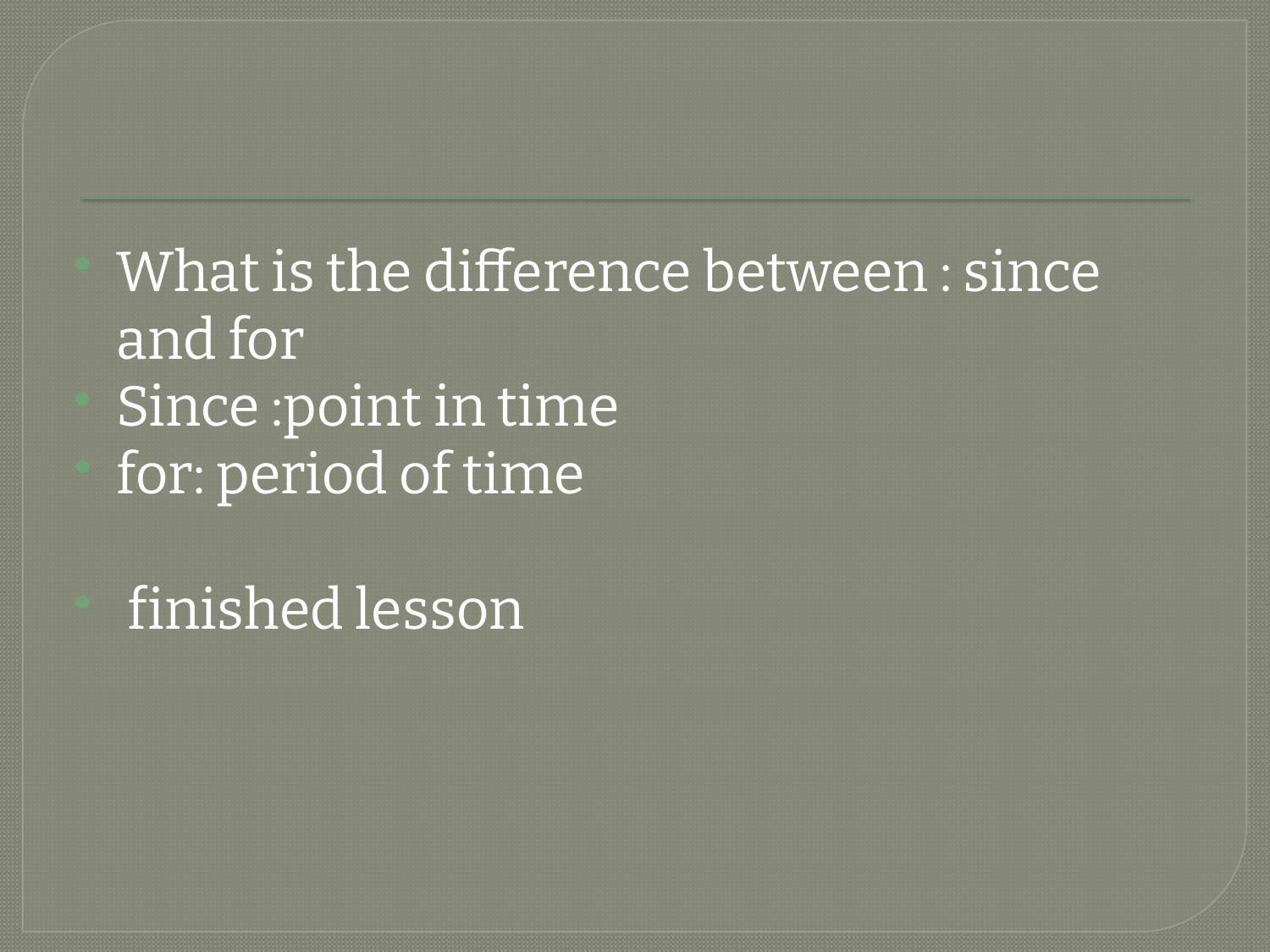

#
What is the difference between : since and for
Since :point in time
for: period of time

 finished lesson